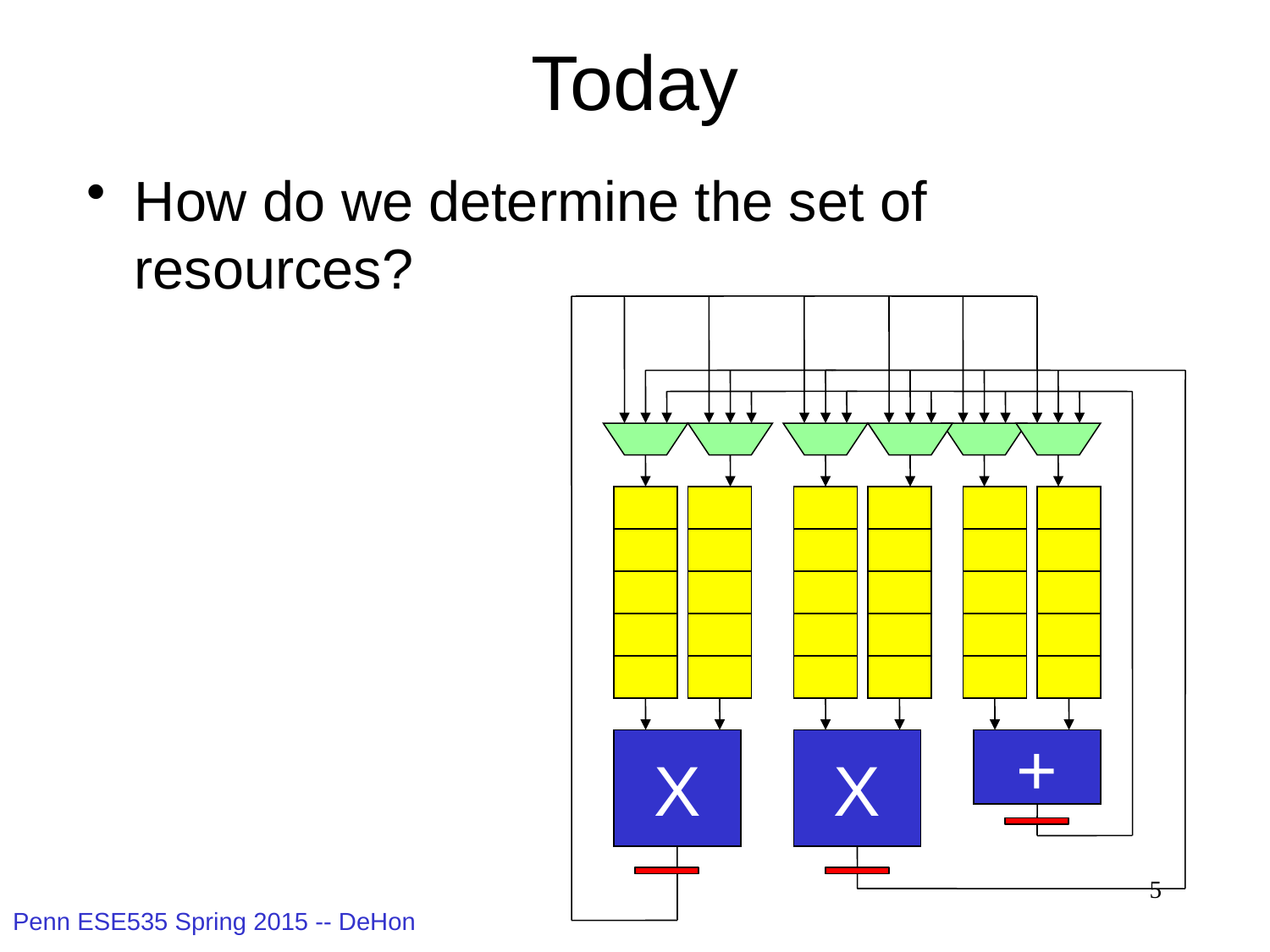

# Today
How do we determine the set of resources?

X
X
+

5
Penn ESE535 Spring 2015 -- DeHon